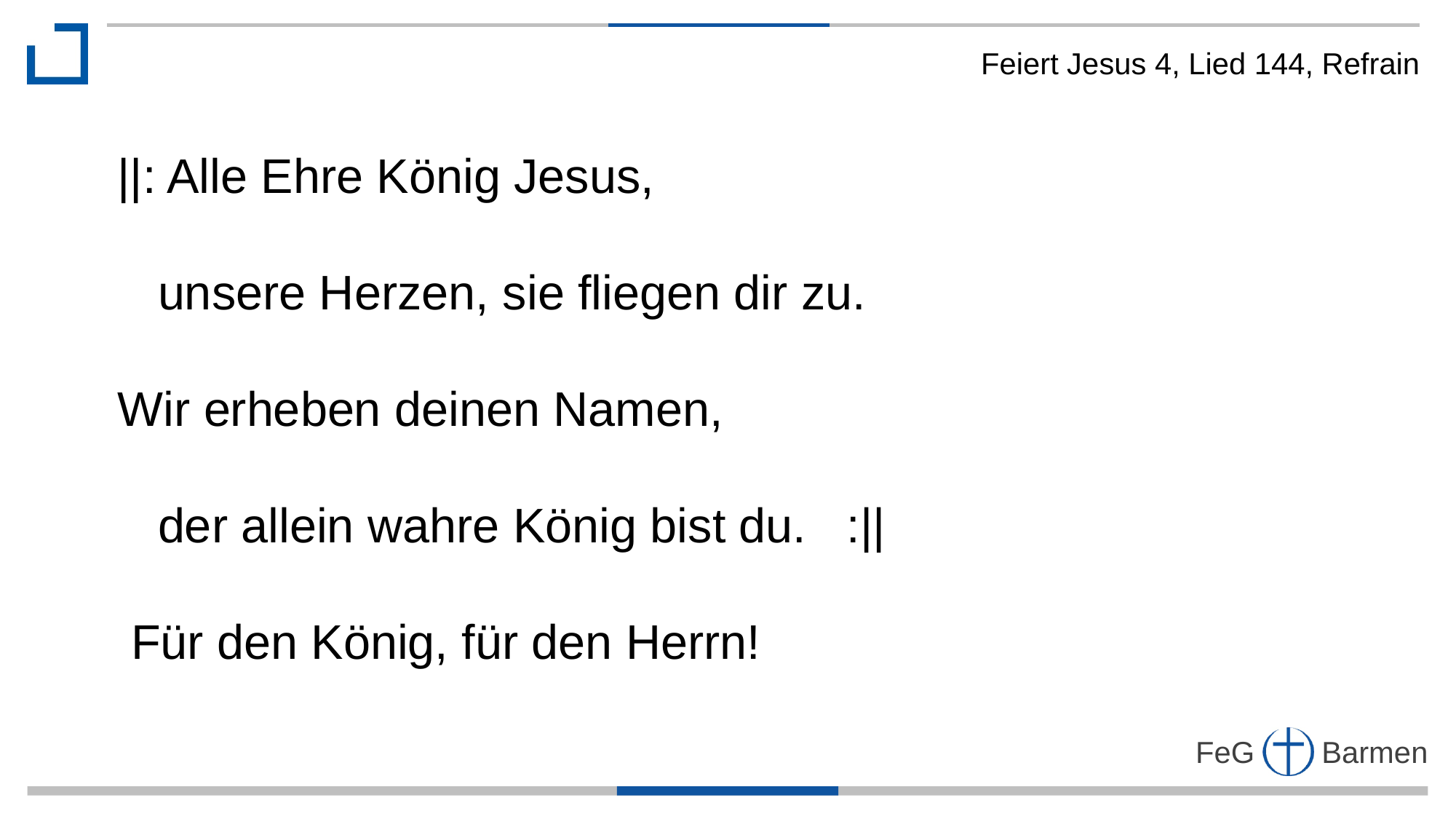

Feiert Jesus 4, Lied 144, Refrain
||: Alle Ehre König Jesus,

   unsere Herzen, sie fliegen dir zu.

Wir erheben deinen Namen,

   der allein wahre König bist du.   :||

 Für den König, für den Herrn!